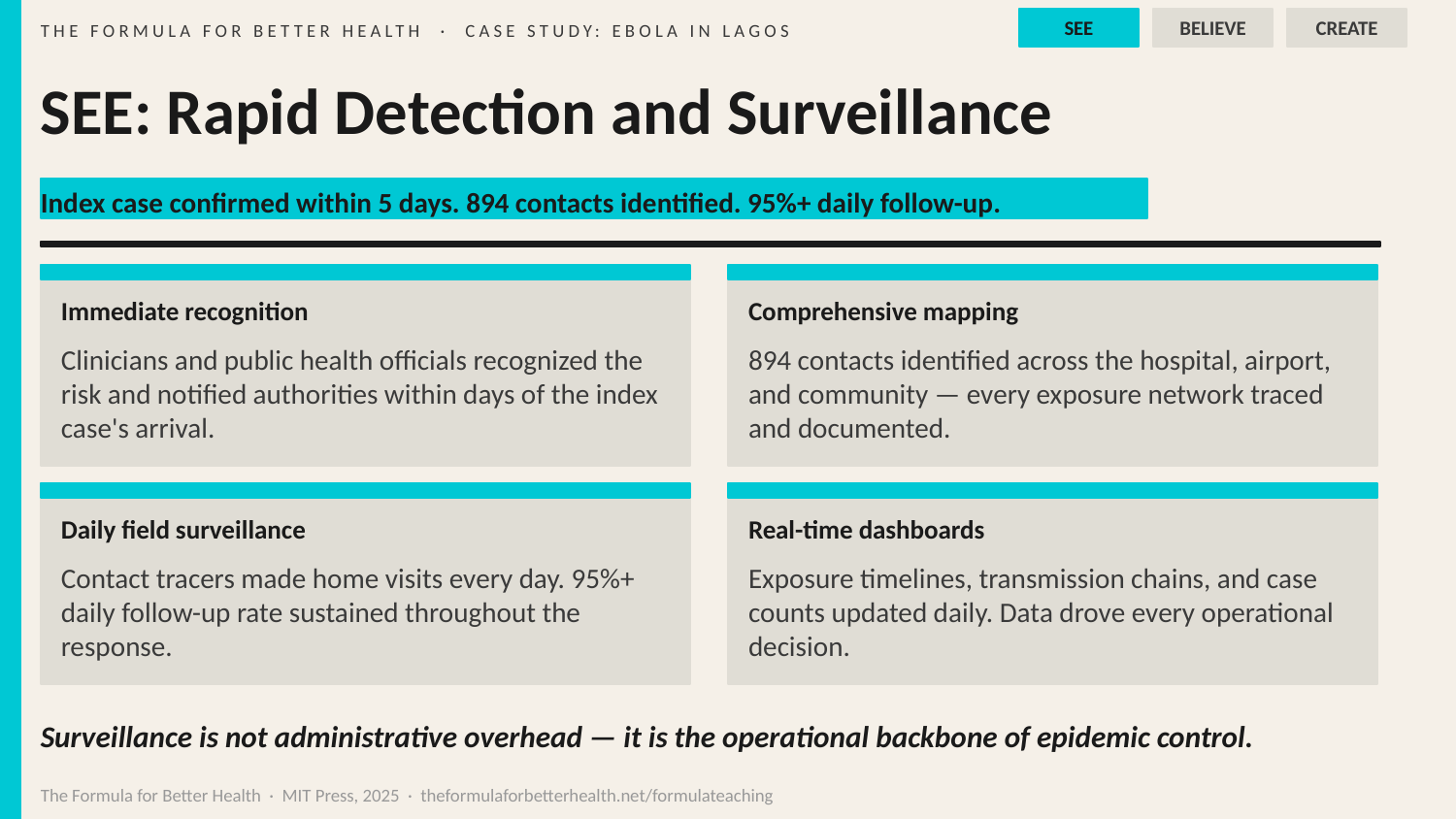

SEE

BELIEVE

CREATE
THE FORMULA FOR BETTER HEALTH  ·  CASE STUDY: EBOLA IN LAGOS
SEE: Rapid Detection and Surveillance
Index case confirmed within 5 days. 894 contacts identified. 95%+ daily follow-up.

Immediate recognition
Comprehensive mapping
Clinicians and public health officials recognized the risk and notified authorities within days of the index case's arrival.
894 contacts identified across the hospital, airport, and community — every exposure network traced and documented.

Daily field surveillance
Real-time dashboards
Contact tracers made home visits every day. 95%+ daily follow-up rate sustained throughout the response.
Exposure timelines, transmission chains, and case counts updated daily. Data drove every operational decision.
Surveillance is not administrative overhead — it is the operational backbone of epidemic control.
The Formula for Better Health  ·  MIT Press, 2025  ·  theformulaforbetterhealth.net/formulateaching